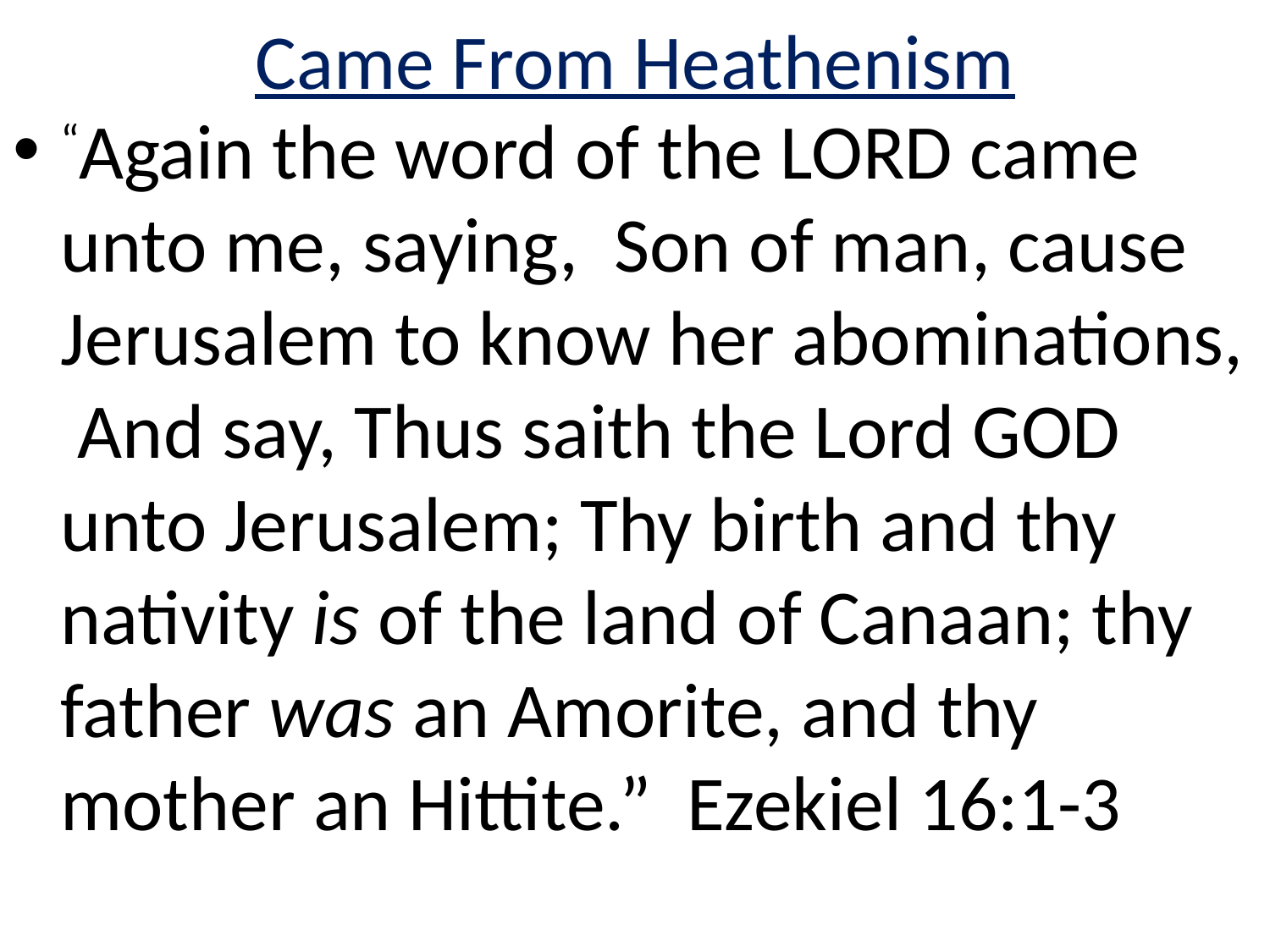

# Came From Heathenism
“Again the word of the LORD came unto me, saying,  Son of man, cause Jerusalem to know her abominations,  And say, Thus saith the Lord GOD unto Jerusalem; Thy birth and thy nativity is of the land of Canaan; thy father was an Amorite, and thy mother an Hittite.”  Ezekiel 16:1-3